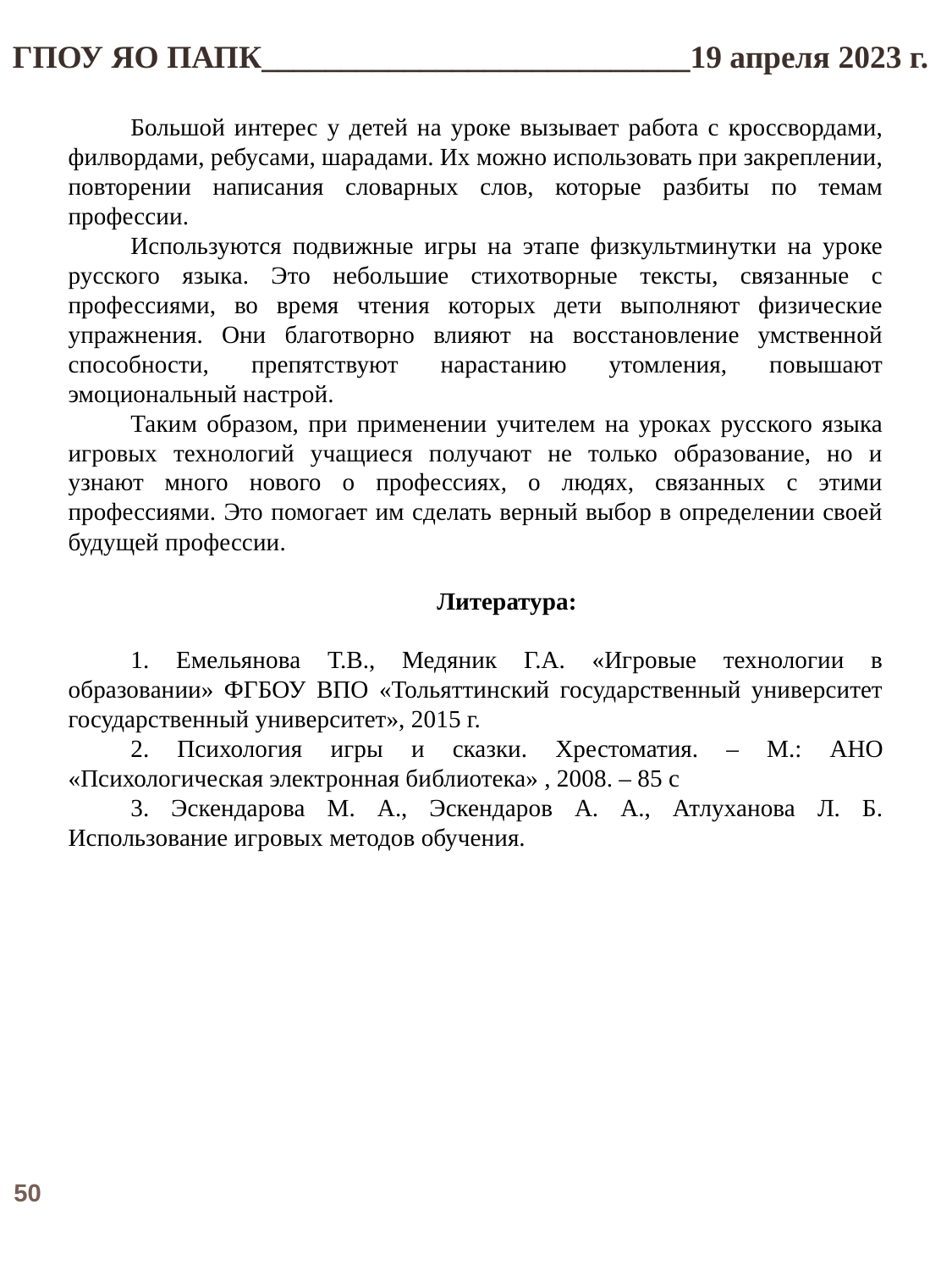

ГПОУ ЯО ПАПК___________________________19 апреля 2023 г.
Большой интерес у детей на уроке вызывает работа с кроссвордами, филвордами, ребусами, шарадами. Их можно использовать при закреплении, повторении написания словарных слов, которые разбиты по темам профессии.
Используются подвижные игры на этапе физкультминутки на уроке русского языка. Это небольшие стихотворные тексты, связанные с профессиями, во время чтения которых дети выполняют физические упражнения. Они благотворно влияют на восстановление умственной способности, препятствуют нарастанию утомления, повышают эмоциональный настрой.
Таким образом, при применении учителем на уроках русского языка игровых технологий учащиеся получают не только образование, но и узнают много нового о профессиях, о людях, связанных с этими профессиями. Это помогает им сделать верный выбор в определении своей будущей профессии.

Литература:

1. Емельянова Т.В., Медяник Г.А. «Игровые технологии в образовании» ФГБОУ ВПО «Тольяттинский государственный университет государственный университет», 2015 г.
2. Психология игры и сказки. Хрестоматия. – М.: АНО «Психологическая электронная библиотека» , 2008. – 85 с
3. Эскендарова М. А., Эскендаров А. А., Атлуханова Л. Б. Использование игровых методов обучения.

50